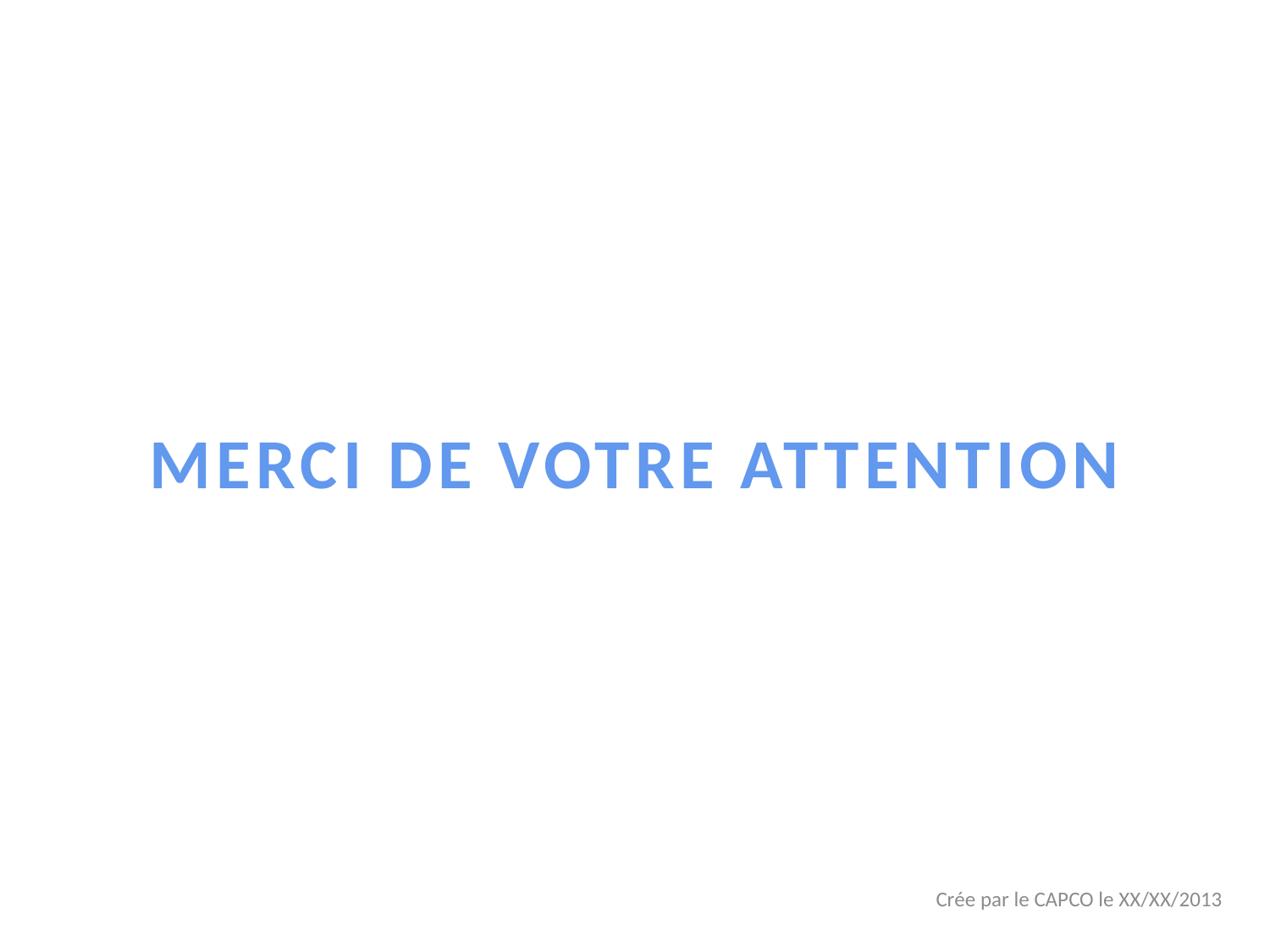

MERCI DE VOTRE ATTENTION
Crée par le CAPCO le XX/XX/2013